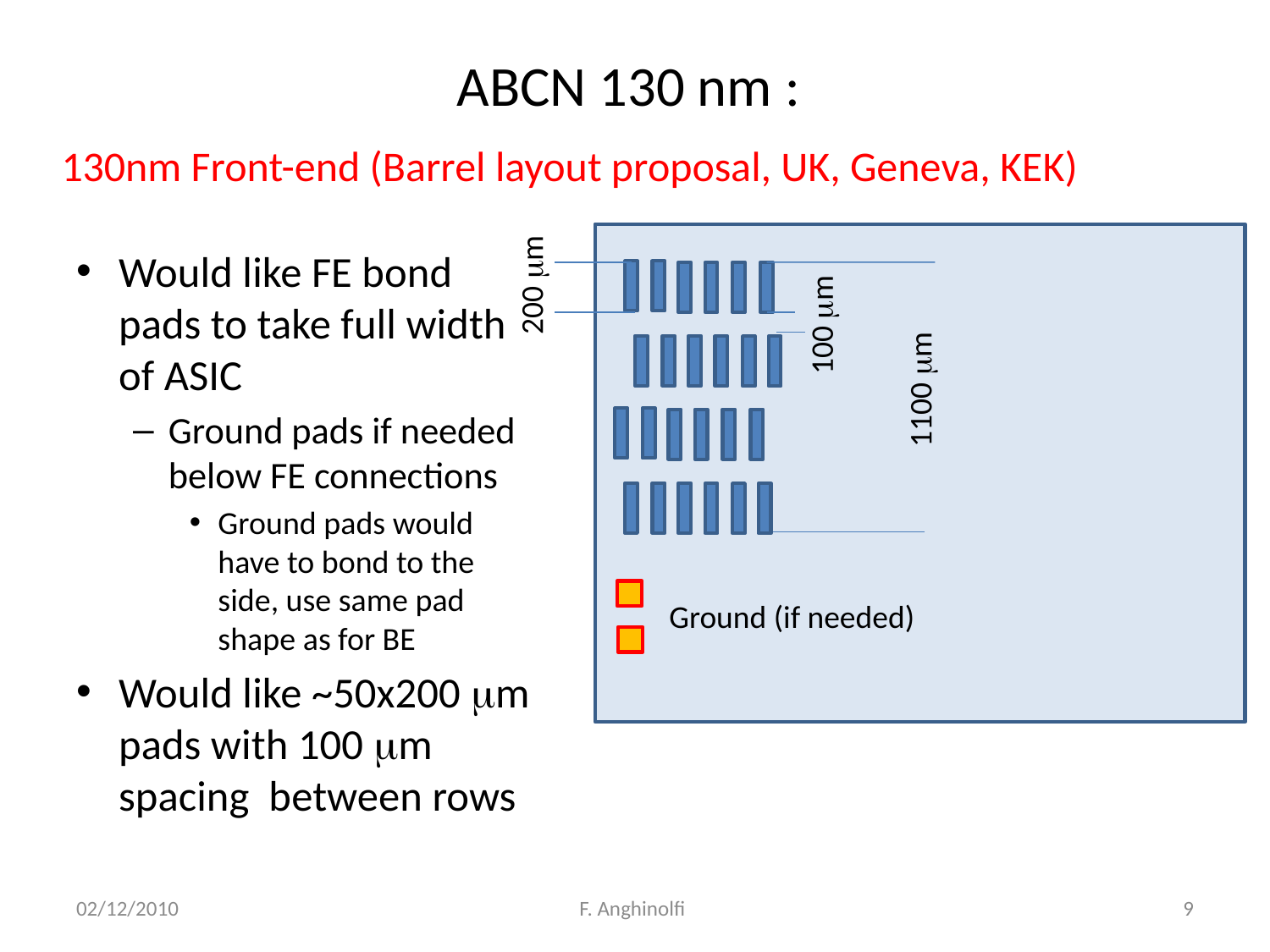

# ABCN 130 nm :
130nm Front-end (Barrel layout proposal, UK, Geneva, KEK)

Would like FE bond pads to take full width of ASIC
Ground pads if needed below FE connections
Ground pads would have to bond to the  side, use same pad shape as for BE
Would like ~50x200 μm pads with 100 μm spacing  between rows
200 μm

100 μm

1100 μm

Ground (if needed)

02/12/2010
F. Anghinolfi
9